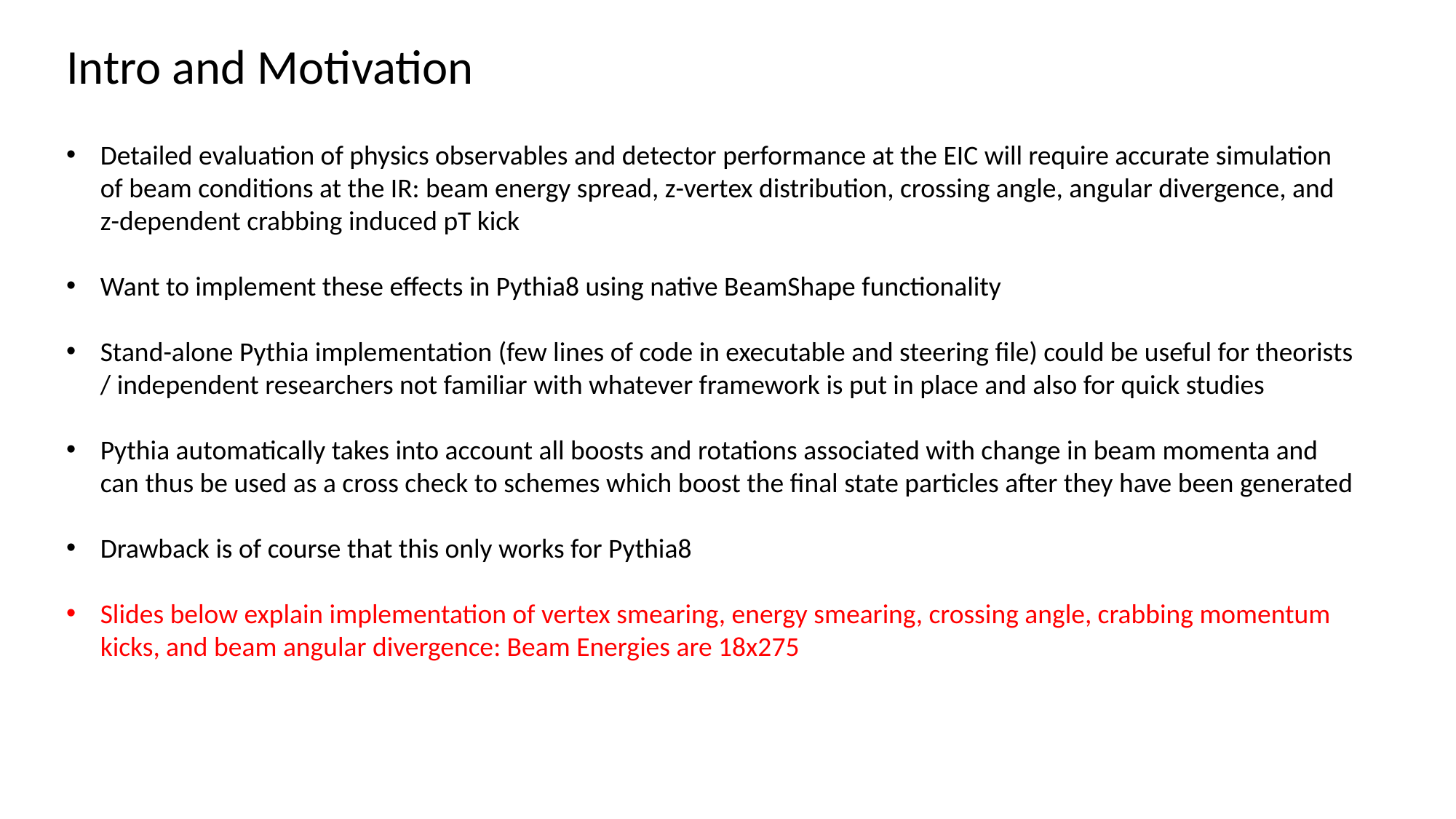

Intro and Motivation
Detailed evaluation of physics observables and detector performance at the EIC will require accurate simulation of beam conditions at the IR: beam energy spread, z-vertex distribution, crossing angle, angular divergence, and z-dependent crabbing induced pT kick

Want to implement these effects in Pythia8 using native BeamShape functionality

Stand-alone Pythia implementation (few lines of code in executable and steering file) could be useful for theorists / independent researchers not familiar with whatever framework is put in place and also for quick studies

Pythia automatically takes into account all boosts and rotations associated with change in beam momenta and can thus be used as a cross check to schemes which boost the final state particles after they have been generated

Drawback is of course that this only works for Pythia8

Slides below explain implementation of vertex smearing, energy smearing, crossing angle, crabbing momentum kicks, and beam angular divergence: Beam Energies are 18x275